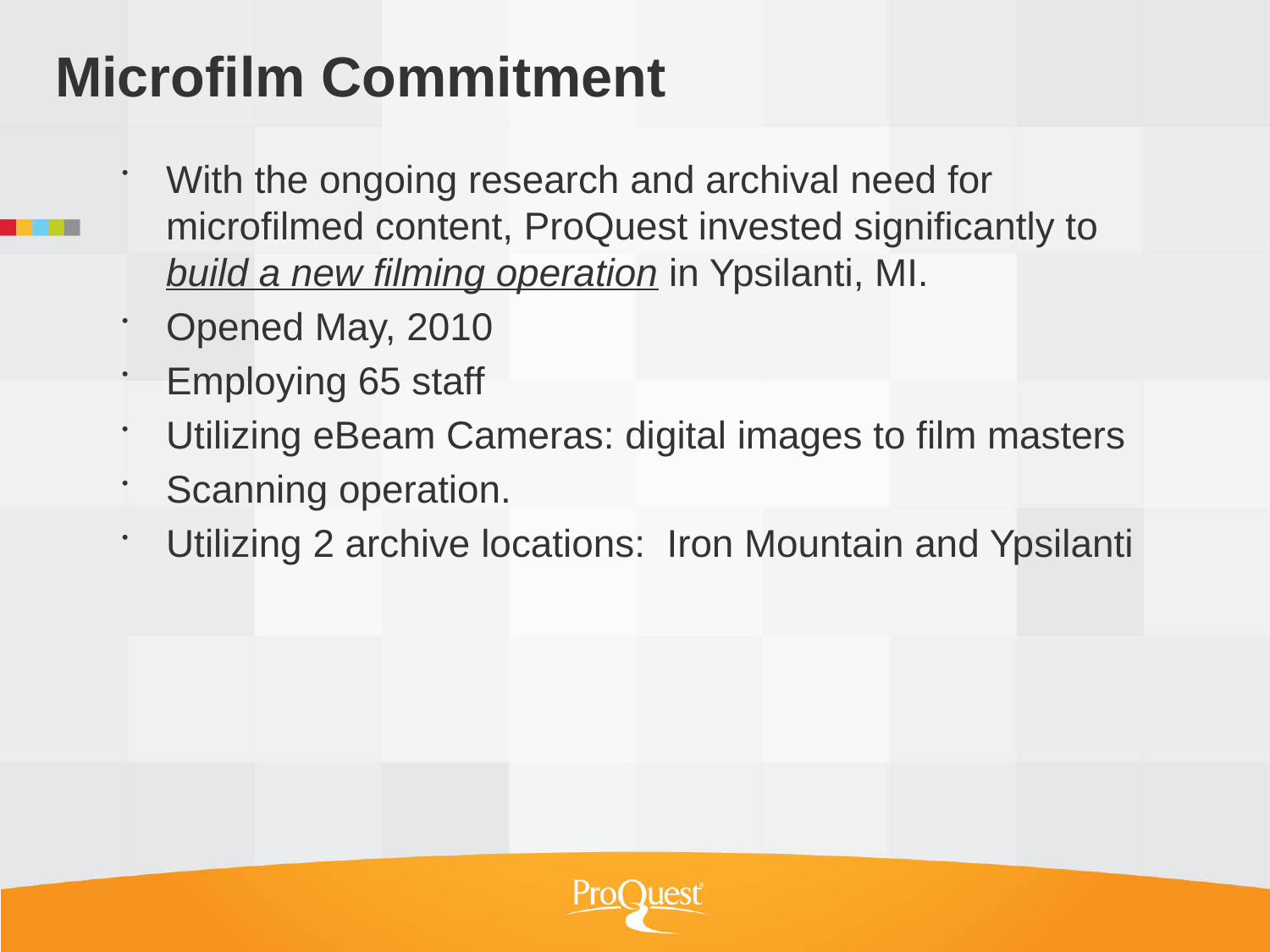

# Microfilm Commitment
With the ongoing research and archival need for microfilmed content, ProQuest invested significantly to build a new filming operation in Ypsilanti, MI.
Opened May, 2010
Employing 65 staff
Utilizing eBeam Cameras: digital images to film masters
Scanning operation.
Utilizing 2 archive locations:  Iron Mountain and Ypsilanti